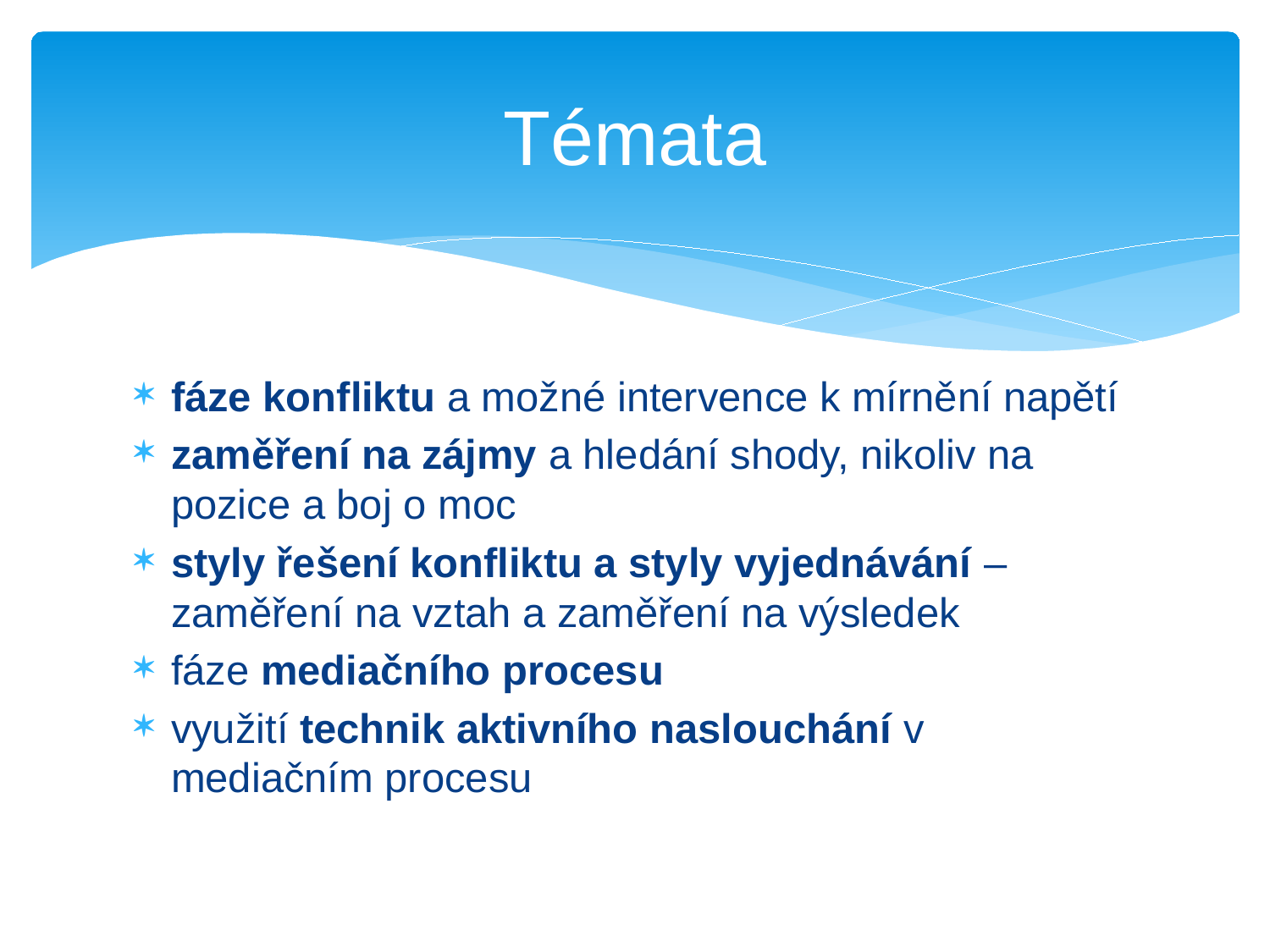

# Témata
fáze konfliktu a možné intervence k mírnění napětí
zaměření na zájmy a hledání shody, nikoliv na pozice a boj o moc
styly řešení konfliktu a styly vyjednávání – zaměření na vztah a zaměření na výsledek
fáze mediačního procesu
využití technik aktivního naslouchání v mediačním procesu